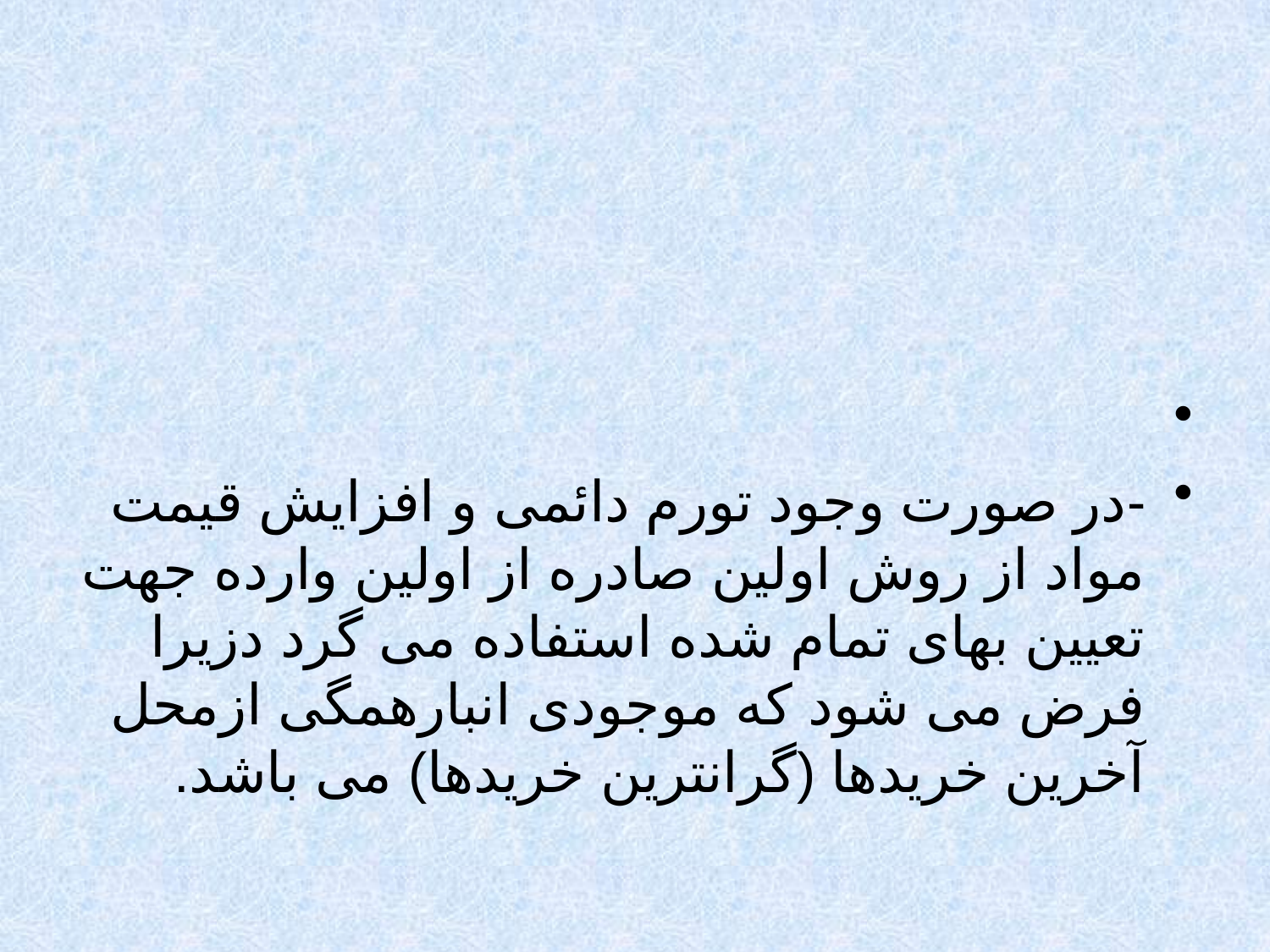

#

-در صورت وجود تورم دائمی و افزایش قیمت مواد از روش اولین صادره از اولین وارده جهت تعیین بهای تمام شده استفاده می گرد دزیرا فرض می شود که موجودی انبارهمگی ازمحل آخرین خریدها (گرانترین خریدها) می باشد.